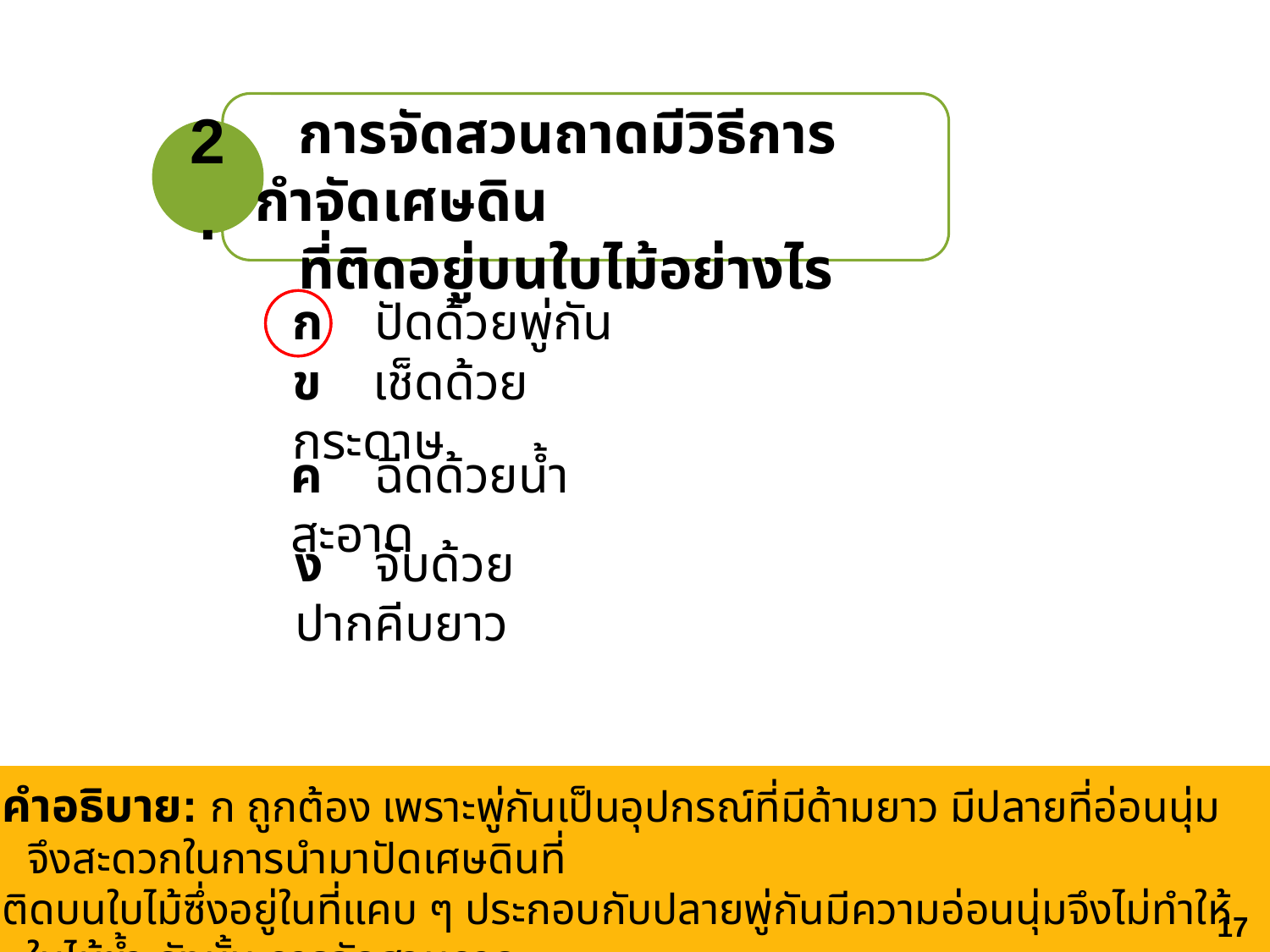

การจัดสวนถาดมีวิธีการกำจัดเศษดิน
   ที่ติดอยู่บนใบไม้อย่างไร

2.
ก    ปัดด้วยพู่กัน

ข    เช็ดด้วยกระดาษ
ค    ฉีดด้วยน้ำสะอาด
ง    จับด้วยปากคีบยาว

คำอธิบาย: ก ถูกต้อง เพราะพู่กันเป็นอุปกรณ์ที่มีด้ามยาว มีปลายที่อ่อนนุ่ม จึงสะดวกในการนำมาปัดเศษดินที่
ติดบนใบไม้ซึ่งอยู่ในที่แคบ ๆ ประกอบกับปลายพู่กันมีความอ่อนนุ่มจึงไม่ทำให้ใบไม้ช้ำ ดังนั้น การจัดสวนถาด
มีวิธีการกำจัดเศษดินที่ติดอยู่บนใบไม้โดยการปัดด้วยพู่กัน

17